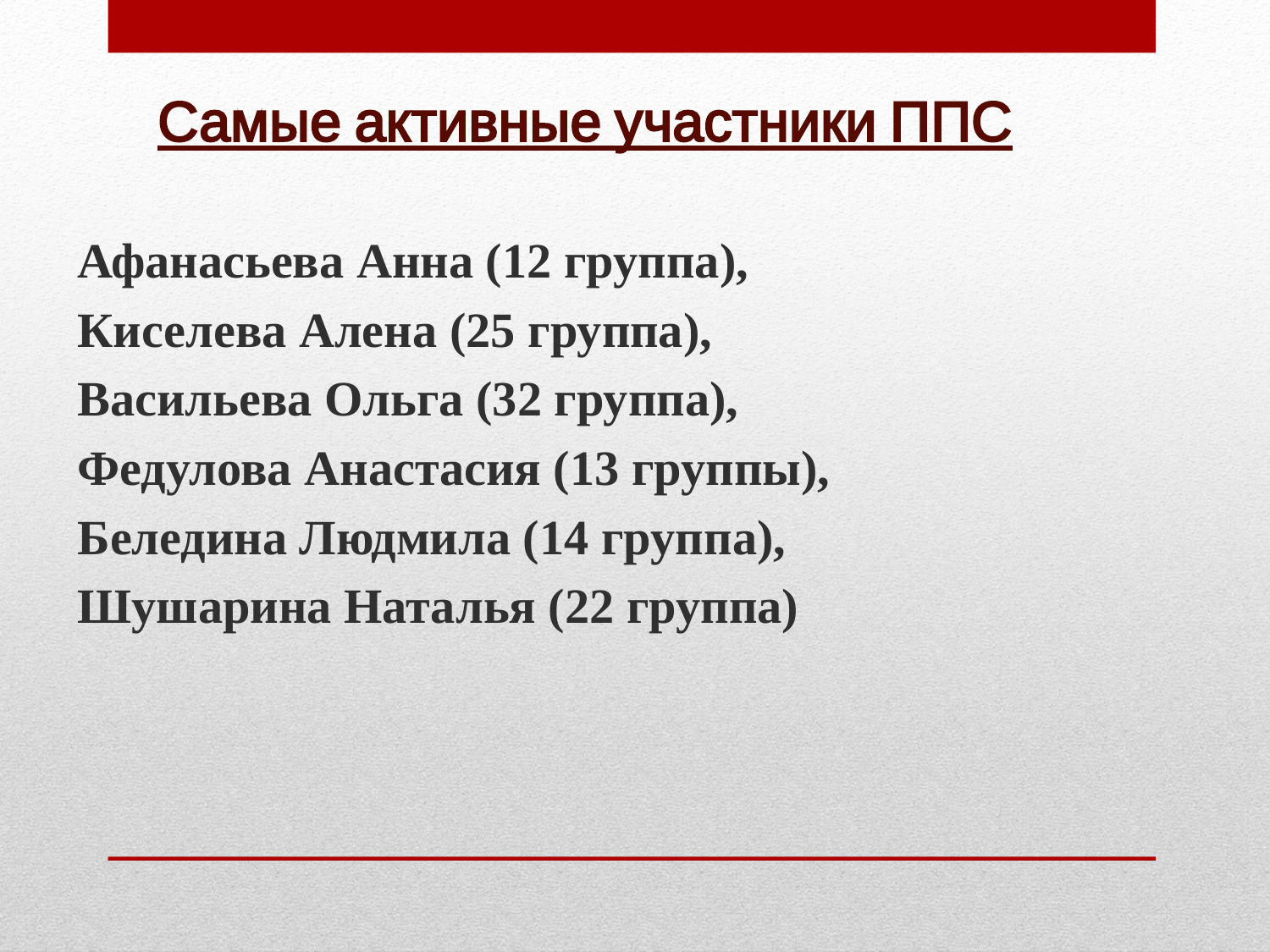

# Самые активные участники ППС
Афанасьева Анна (12 группа),
Киселева Алена (25 группа),
Васильева Ольга (32 группа),
Федулова Анастасия (13 группы),
Беледина Людмила (14 группа),
Шушарина Наталья (22 группа)